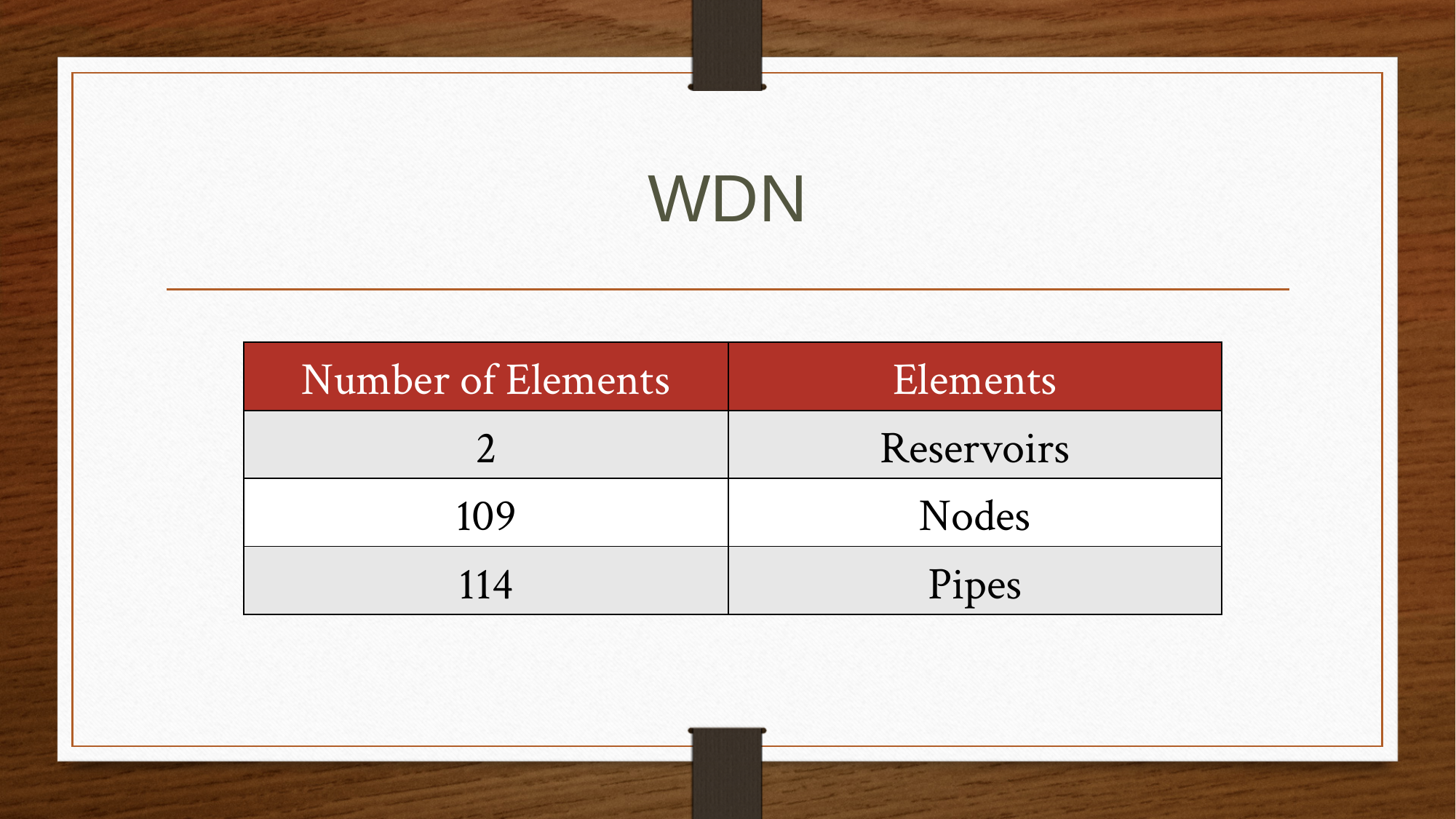

# WDN
| Number of Elements | Elements |
| --- | --- |
| 2 | Reservoirs |
| 109 | Nodes |
| 114 | Pipes |